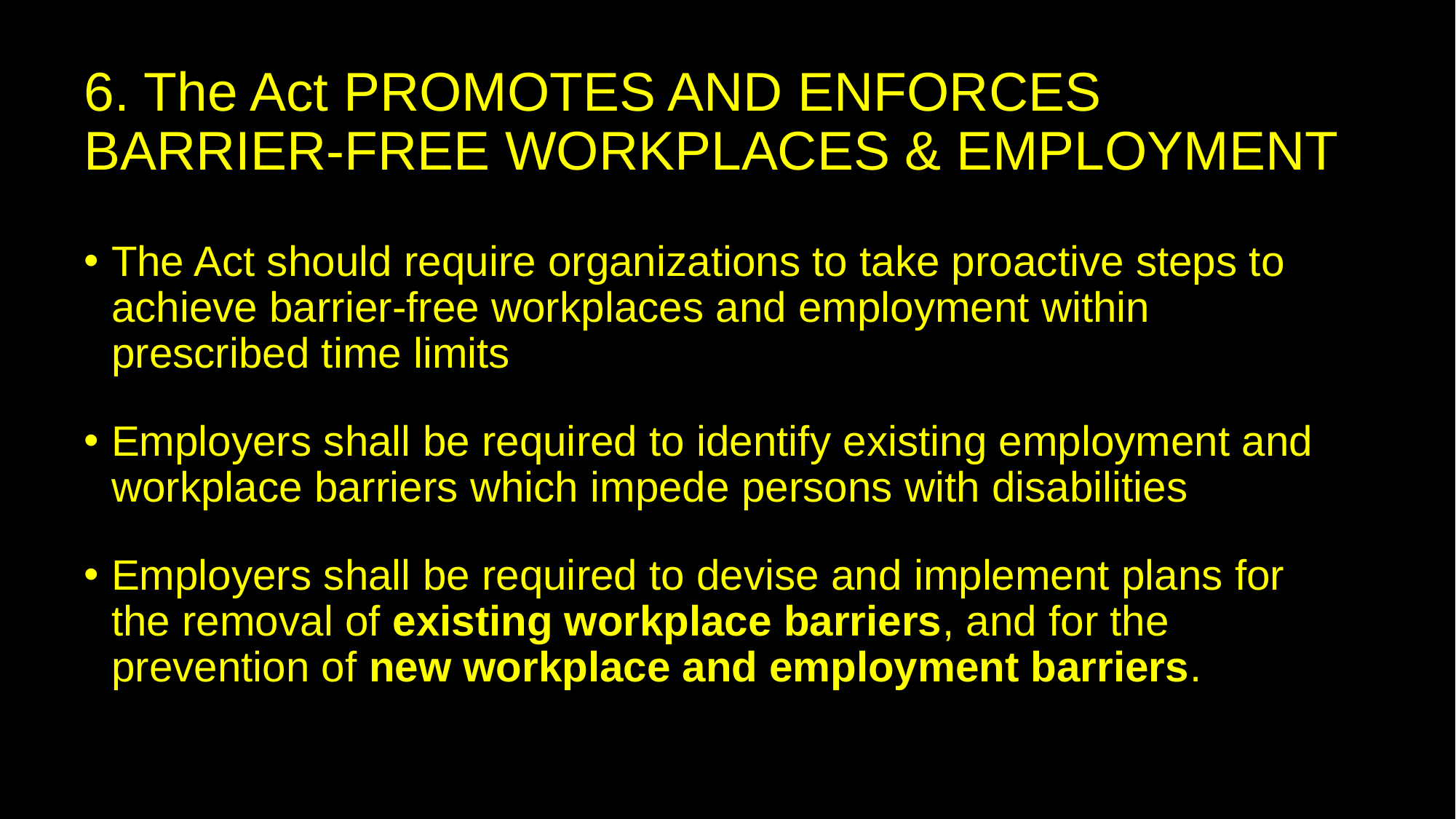

# 6. The Act PROMOTES AND ENFORCES BARRIER-FREE WORKPLACES & EMPLOYMENT
The Act should require organizations to take proactive steps to achieve barrier-free workplaces and employment within prescribed time limits
Employers shall be required to identify existing employment and workplace barriers which impede persons with disabilities
Employers shall be required to devise and implement plans for the removal of existing workplace barriers, and for the prevention of new workplace and employment barriers.